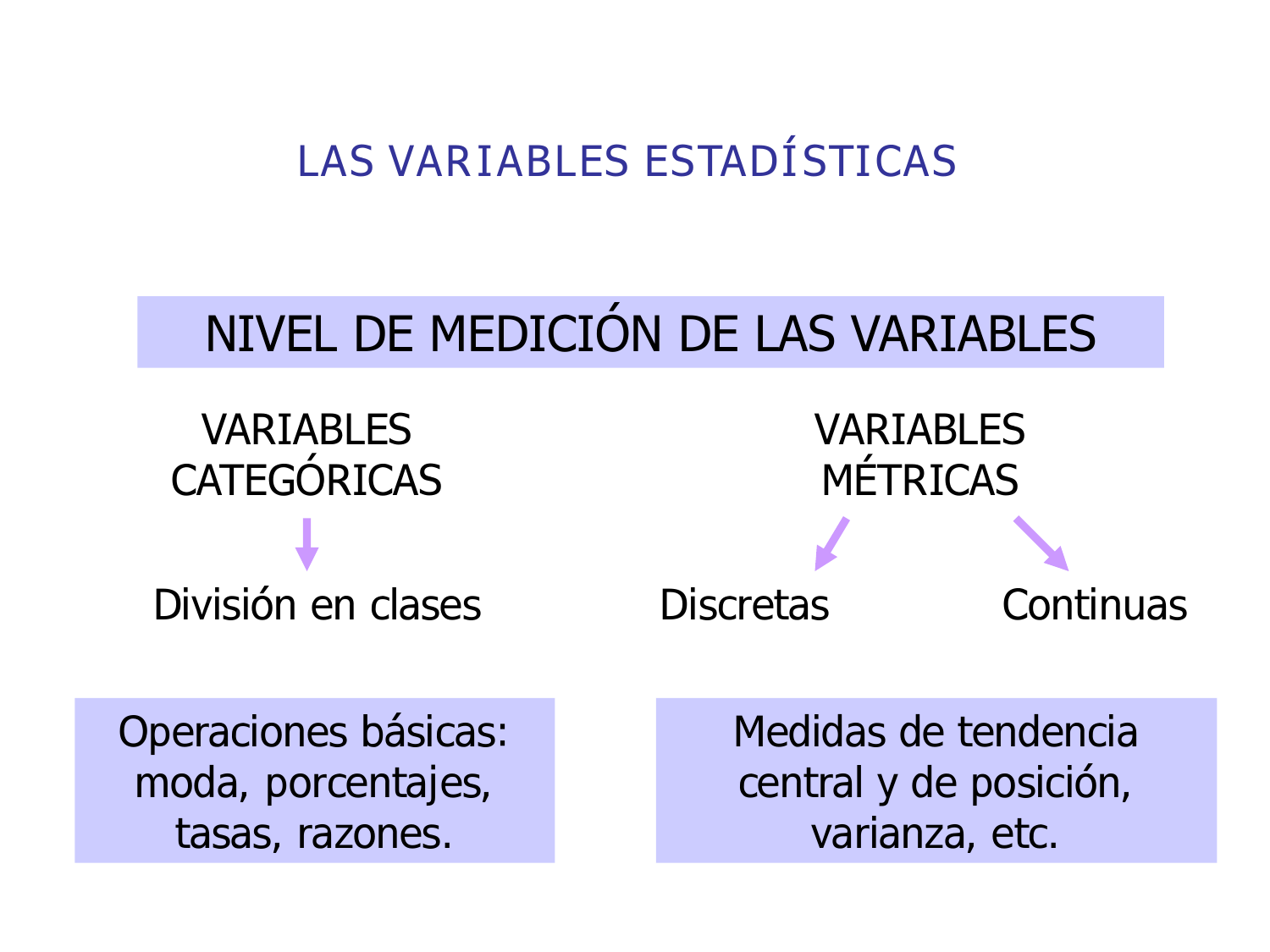

LAS VARIABLES ESTADÍSTICAS
NIVEL DE MEDICIÓN DE LAS VARIABLES
VARIABLES CATEGÓRICAS
VARIABLES MÉTRICAS

División en clases
Discretas
Continuas
Operaciones básicas: moda, porcentajes, tasas, razones.
Medidas de tendencia central y de posición, varianza, etc.